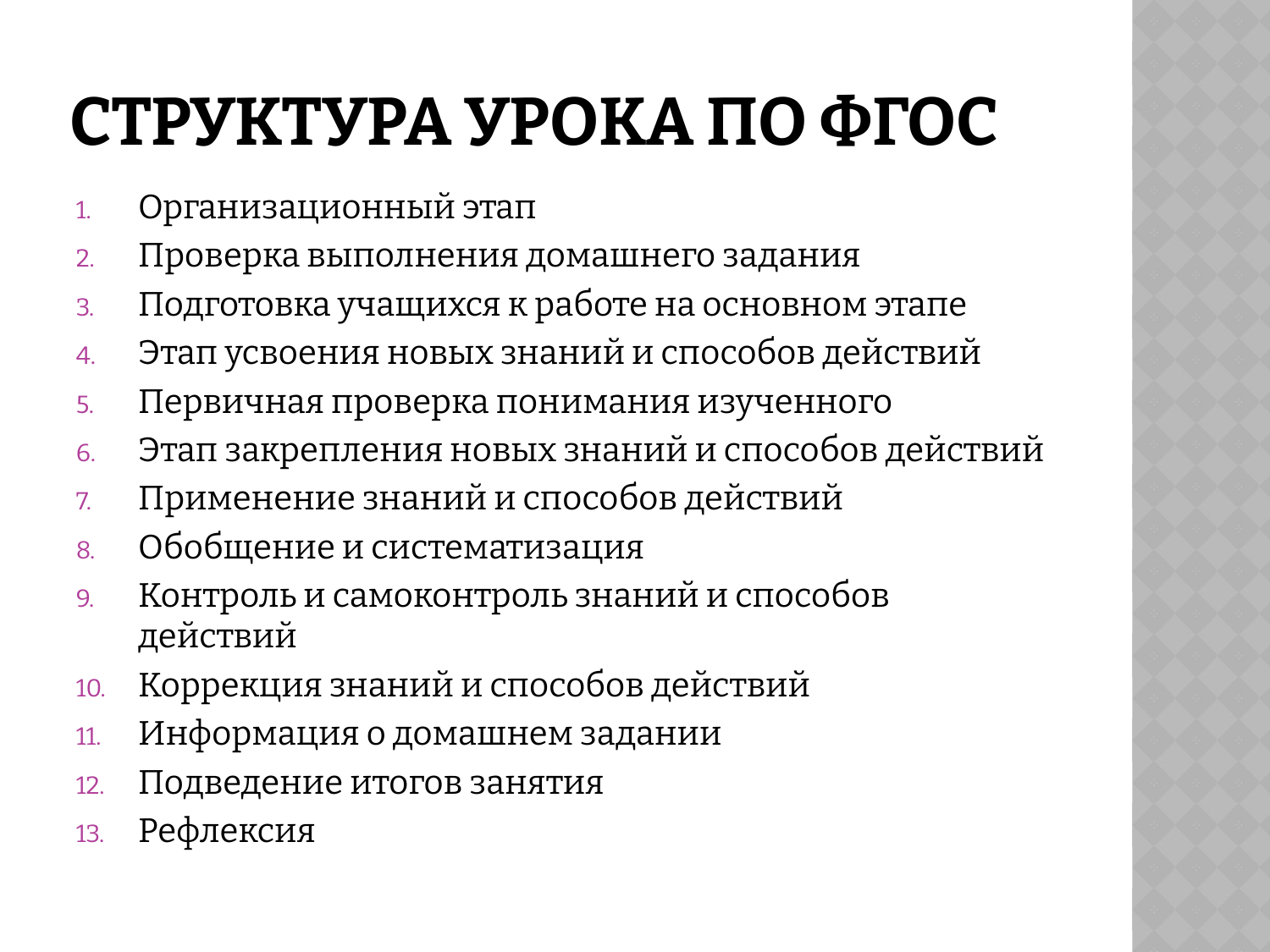

# Структура урока по ФГОС
Организационный этап
Проверка выполнения домашнего задания
Подготовка учащихся к работе на основном этапе
Этап усвоения новых знаний и способов действий
Первичная проверка понимания изученного
Этап закрепления новых знаний и способов действий
Применение знаний и способов действий
Обобщение и систематизация
Контроль и самоконтроль знаний и способов действий
Коррекция знаний и способов действий
Информация о домашнем задании
Подведение итогов занятия
Рефлексия